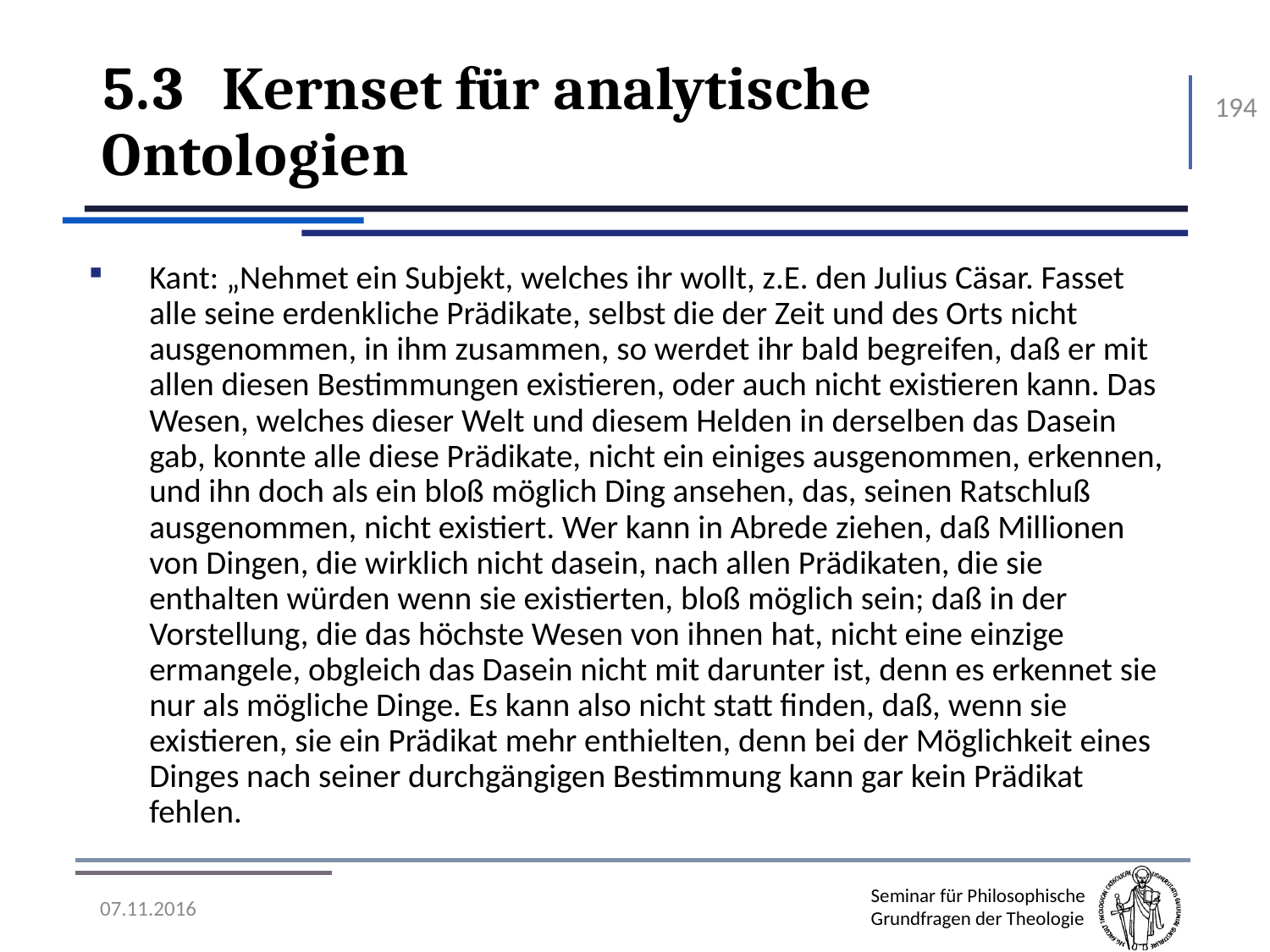

# 5.3	Kernset für analytische Ontologien
194
Kant: „Nehmet ein Subjekt, welches ihr wollt, z.E. den Julius Cäsar. Fasset alle seine erdenkliche Prädikate, selbst die der Zeit und des Orts nicht ausgenommen, in ihm zusammen, so werdet ihr bald begreifen, daß er mit allen diesen Bestimmungen existieren, oder auch nicht existieren kann. Das Wesen, welches dieser Welt und diesem Helden in derselben das Dasein gab, konnte alle diese Prädikate, nicht ein einiges ausgenommen, erkennen, und ihn doch als ein bloß möglich Ding ansehen, das, seinen Ratschluß ausgenommen, nicht existiert. Wer kann in Abrede ziehen, daß Millionen von Dingen, die wirklich nicht dasein, nach allen Prädikaten, die sie enthalten würden wenn sie existierten, bloß möglich sein; daß in der Vorstellung, die das höchste Wesen von ihnen hat, nicht eine einzige ermangele, obgleich das Dasein nicht mit darunter ist, denn es erkennet sie nur als mögliche Dinge. Es kann also nicht statt finden, daß, wenn sie existieren, sie ein Prädikat mehr enthielten, denn bei der Möglichkeit eines Dinges nach seiner durchgängigen Bestimmung kann gar kein Prädikat fehlen.
07.11.2016